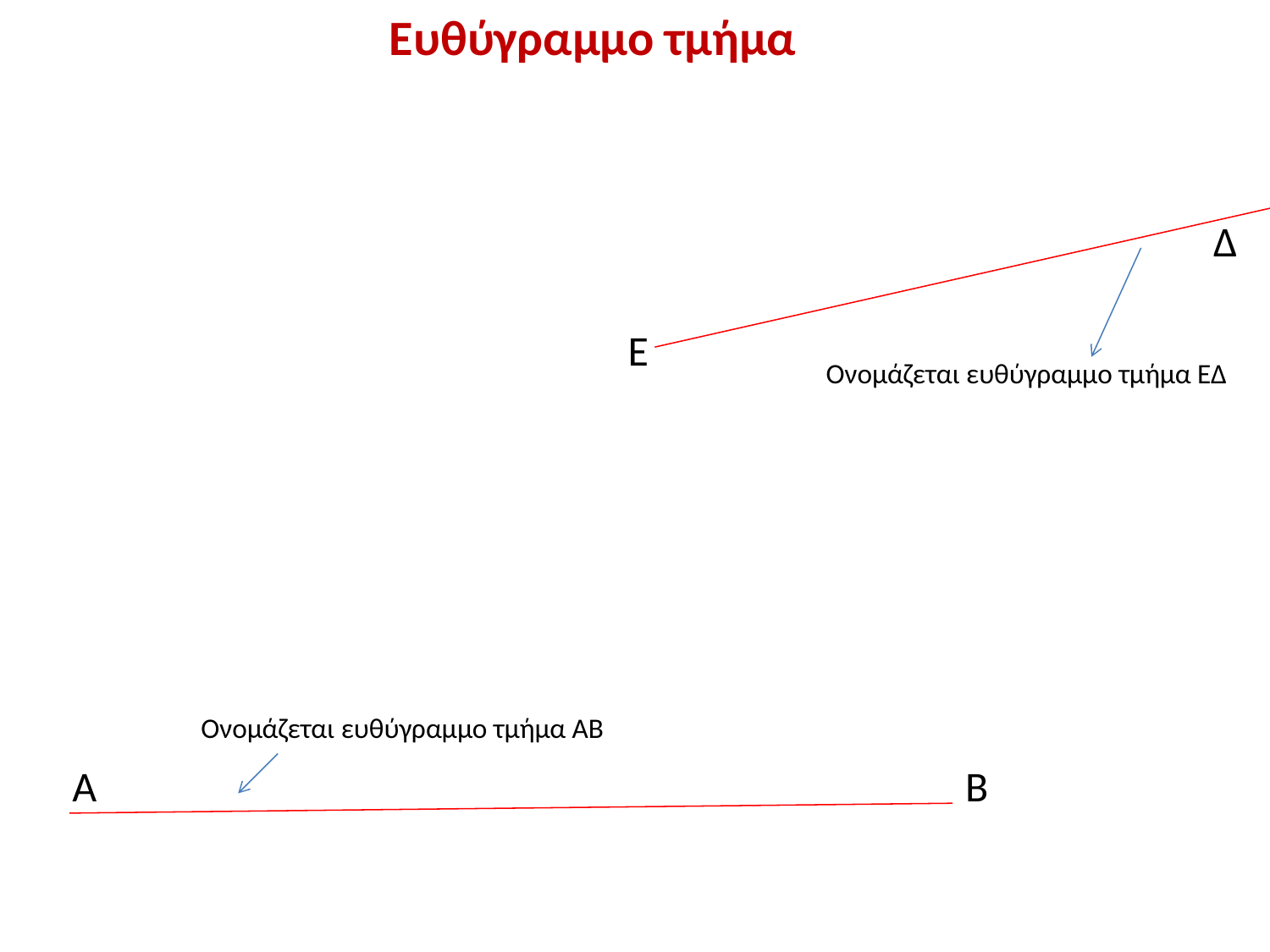

Ευθύγραμμο τμήμα
Δ
Ε
Ονομάζεται ευθύγραμμο τμήμα ΕΔ
Ονομάζεται ευθύγραμμο τμήμα ΑΒ
Α
Β